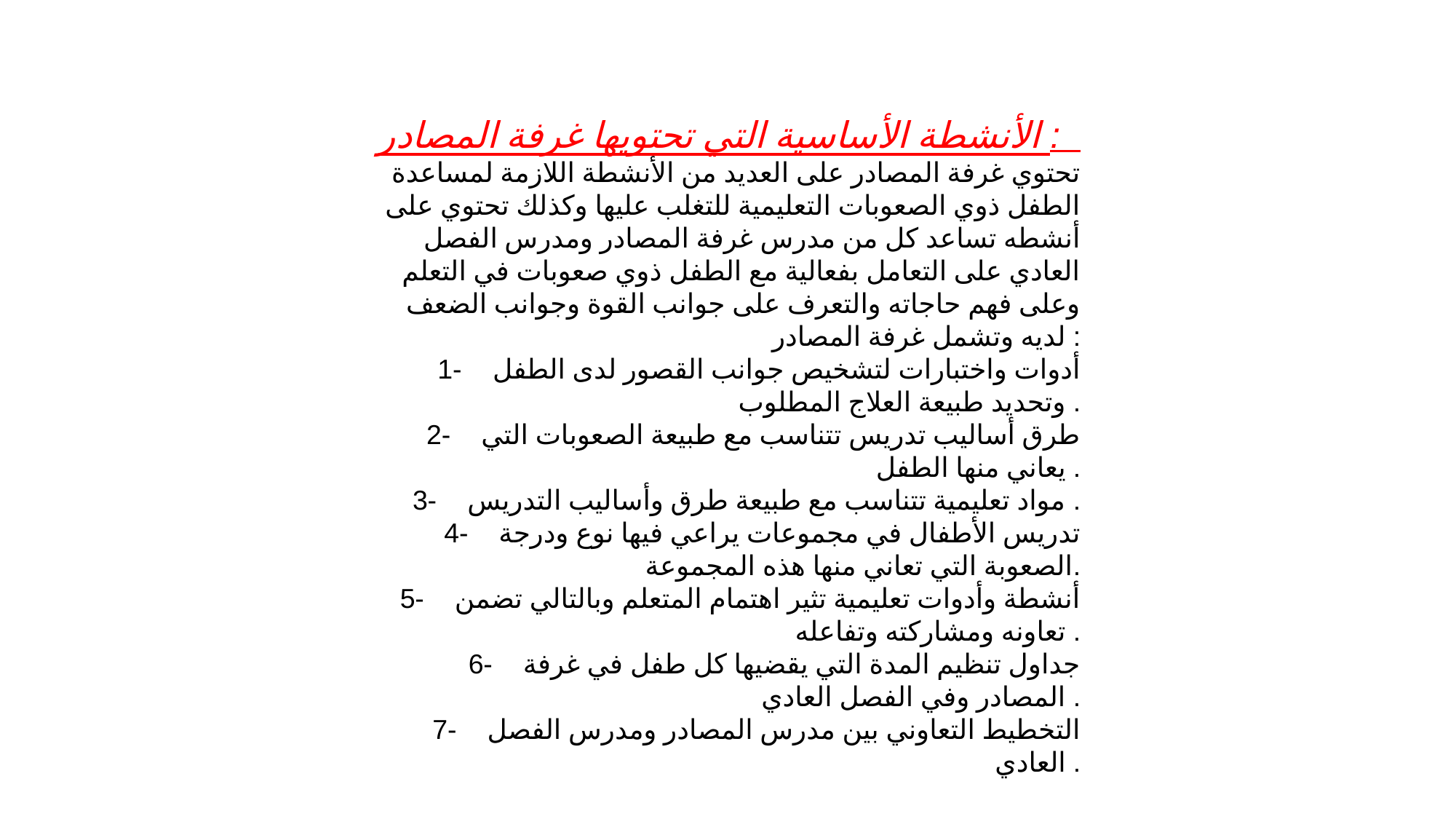

الأنشطة الأساسية التي تحتويها غرفة المصادر :
تحتوي غرفة المصادر على العديد من الأنشطة اللازمة لمساعدة الطفل ذوي الصعوبات التعليمية للتغلب عليها وكذلك تحتوي على أنشطه تساعد كل من مدرس غرفة المصادر ومدرس الفصل العادي على التعامل بفعالية مع الطفل ذوي صعوبات في التعلم وعلى فهم حاجاته والتعرف على جوانب القوة وجوانب الضعف لديه وتشمل غرفة المصادر :
1-    أدوات واختبارات لتشخيص جوانب القصور لدى الطفل وتحديد طبيعة العلاج المطلوب .
2-    طرق أساليب تدريس تتناسب مع طبيعة الصعوبات التي يعاني منها الطفل .
3-    مواد تعليمية تتناسب مع طبيعة طرق وأساليب التدريس .
4-    تدريس الأطفال في مجموعات يراعي فيها نوع ودرجة الصعوبة التي تعاني منها هذه المجموعة.
5-    أنشطة وأدوات تعليمية تثير اهتمام المتعلم وبالتالي تضمن تعاونه ومشاركته وتفاعله .
6-    جداول تنظيم المدة التي يقضيها كل طفل في غرفة المصادر وفي الفصل العادي .
7-    التخطيط التعاوني بين مدرس المصادر ومدرس الفصل العادي .